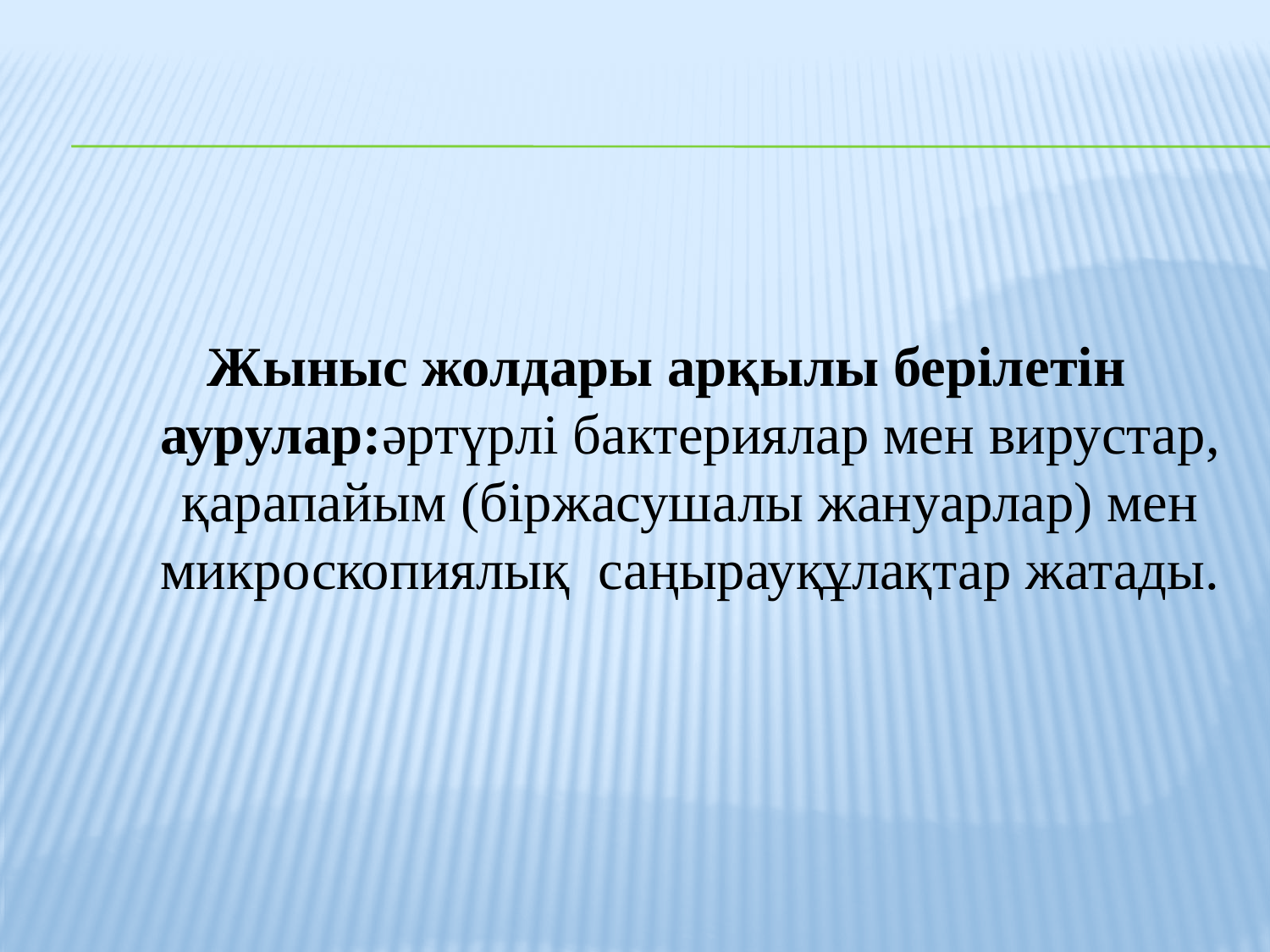

#
Жыныс жолдары арқылы берілетін аурулар:әртүрлі бактериялар мен вирустар, қарапайым (біржасушалы жануарлар) мен микроскопиялық  саңырауқұлақтар жатады.